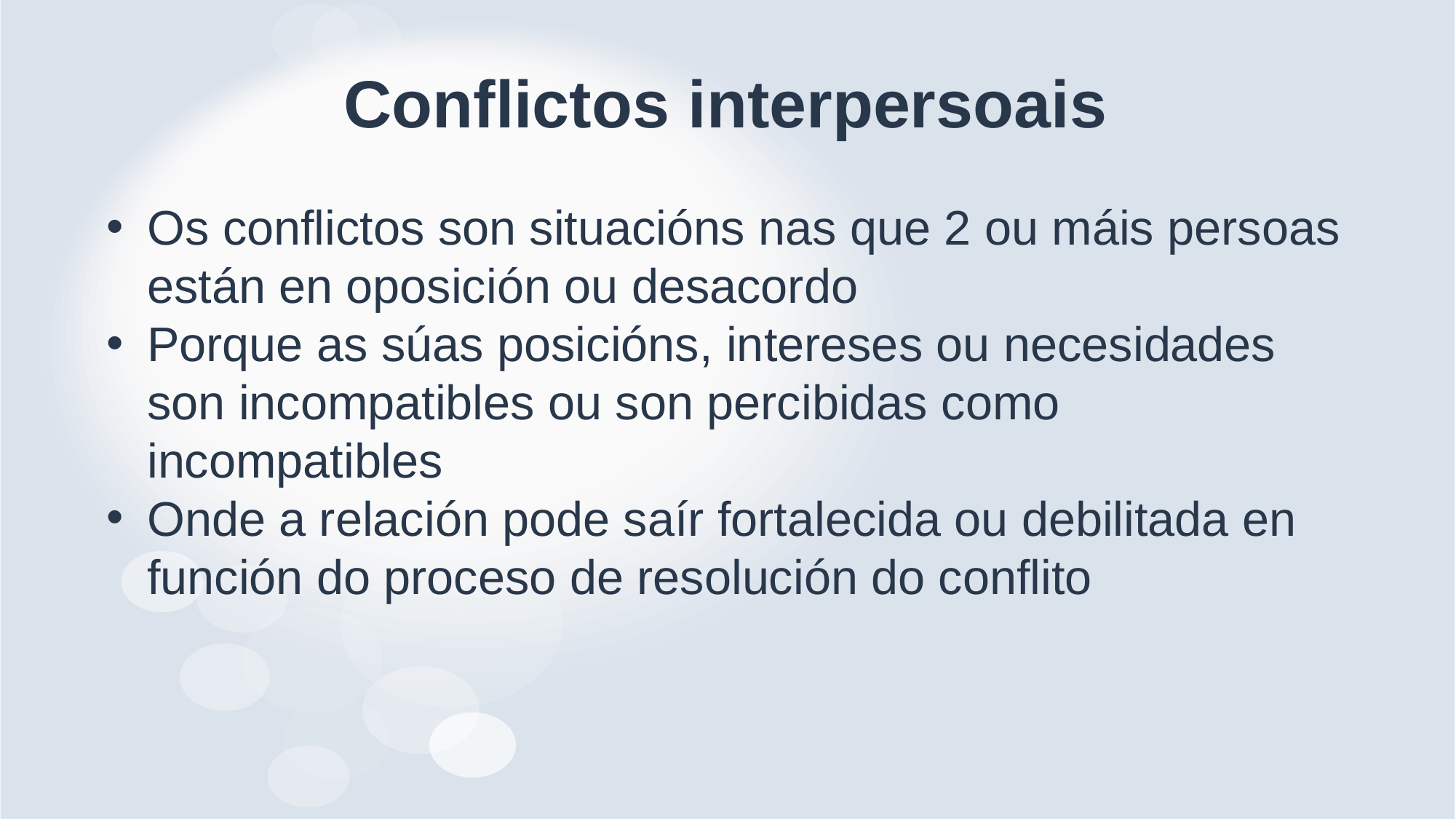

# Conflictos interpersoais
Os conflictos son situacións nas que 2 ou máis persoas están en oposición ou desacordo
Porque as súas posicións, intereses ou necesidades son incompatibles ou son percibidas como incompatibles
Onde a relación pode saír fortalecida ou debilitada en función do proceso de resolución do conflito